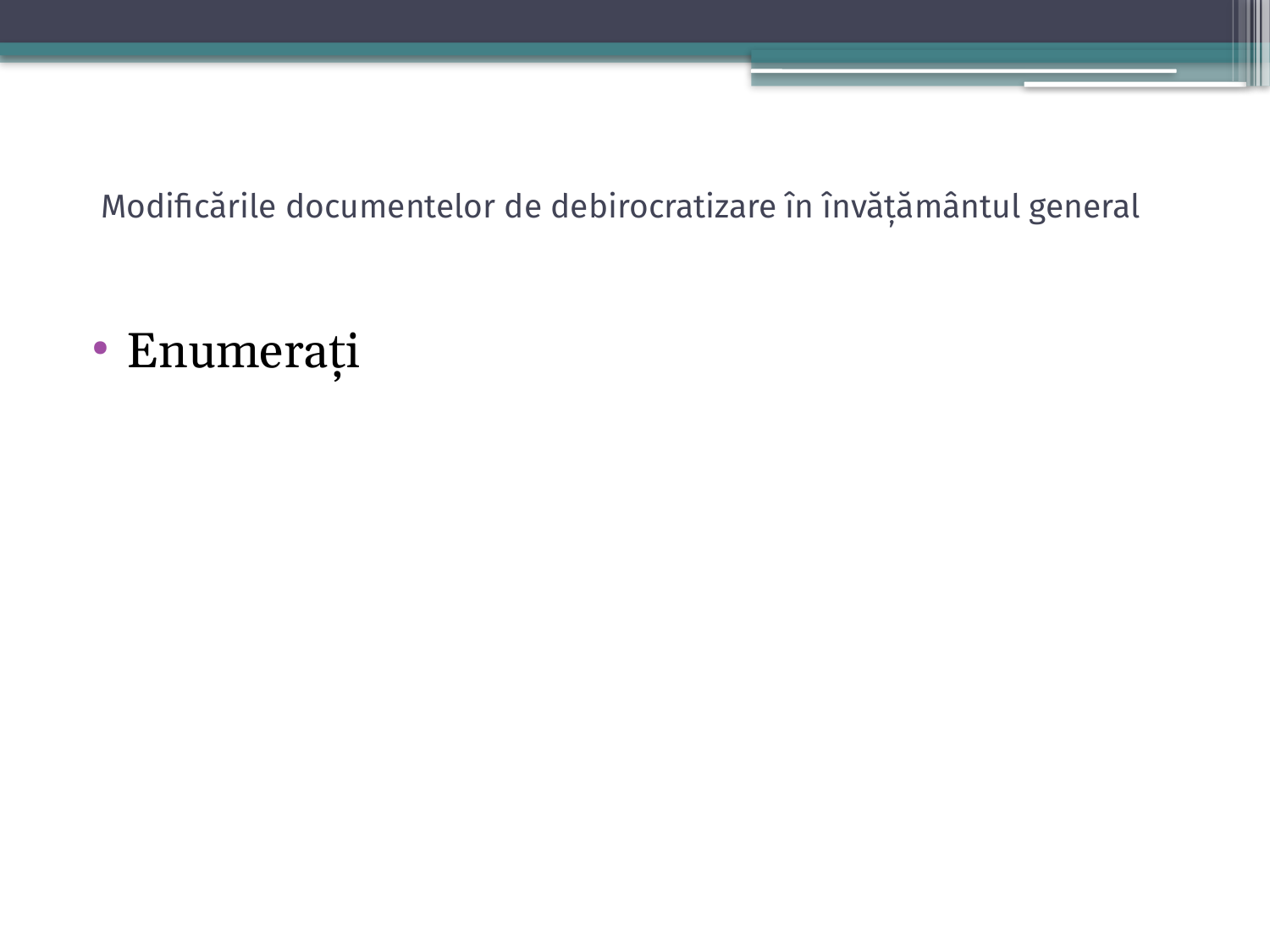

# Modificările documentelor de debirocratizare în învățământul general
Enumerați